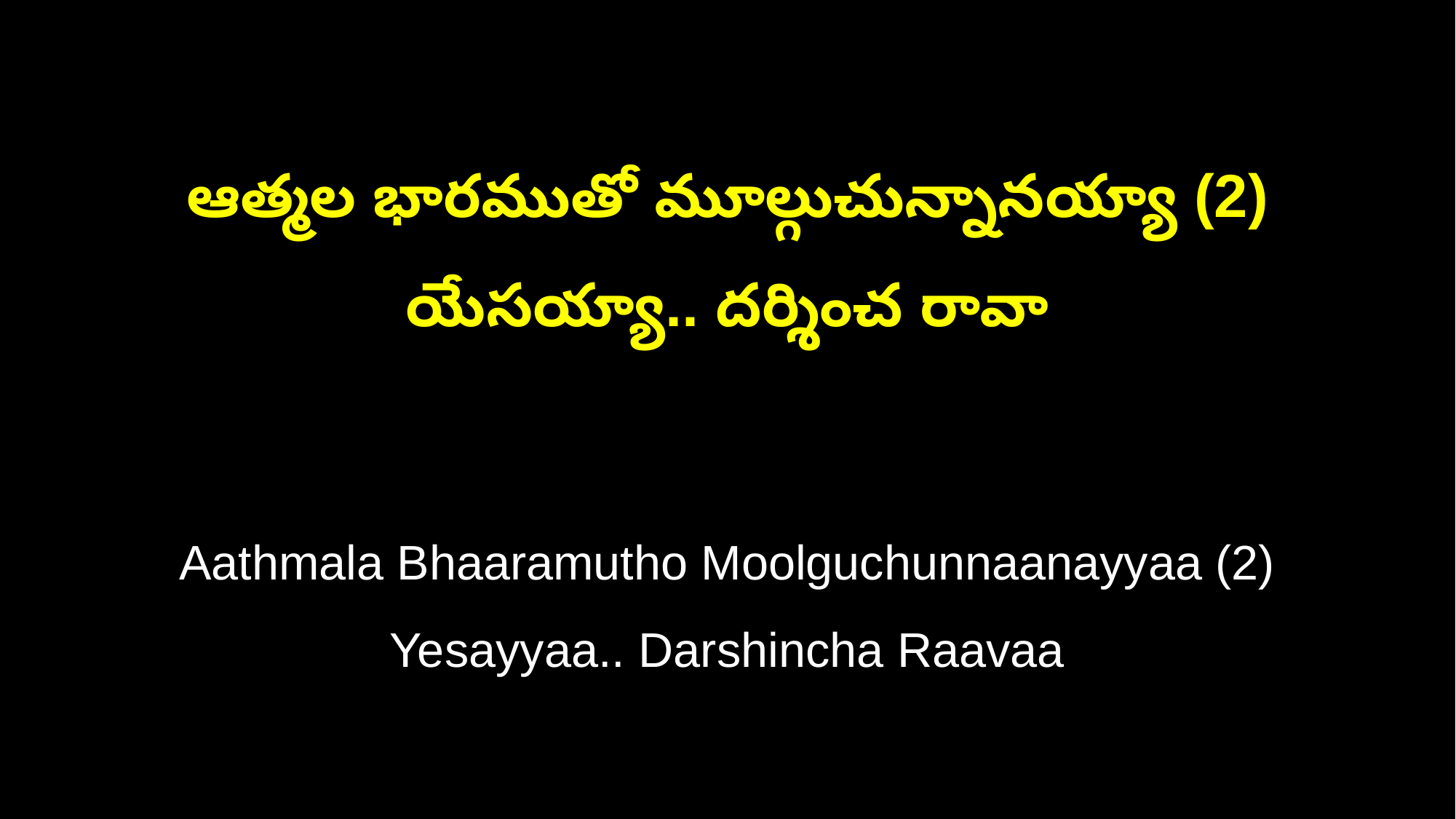

ఆత్మల భారముతో మూల్గుచున్నానయ్యా (2)
యేసయ్యా.. దర్శించ రావా
Aathmala Bhaaramutho Moolguchunnaanayyaa (2)
Yesayyaa.. Darshincha Raavaa